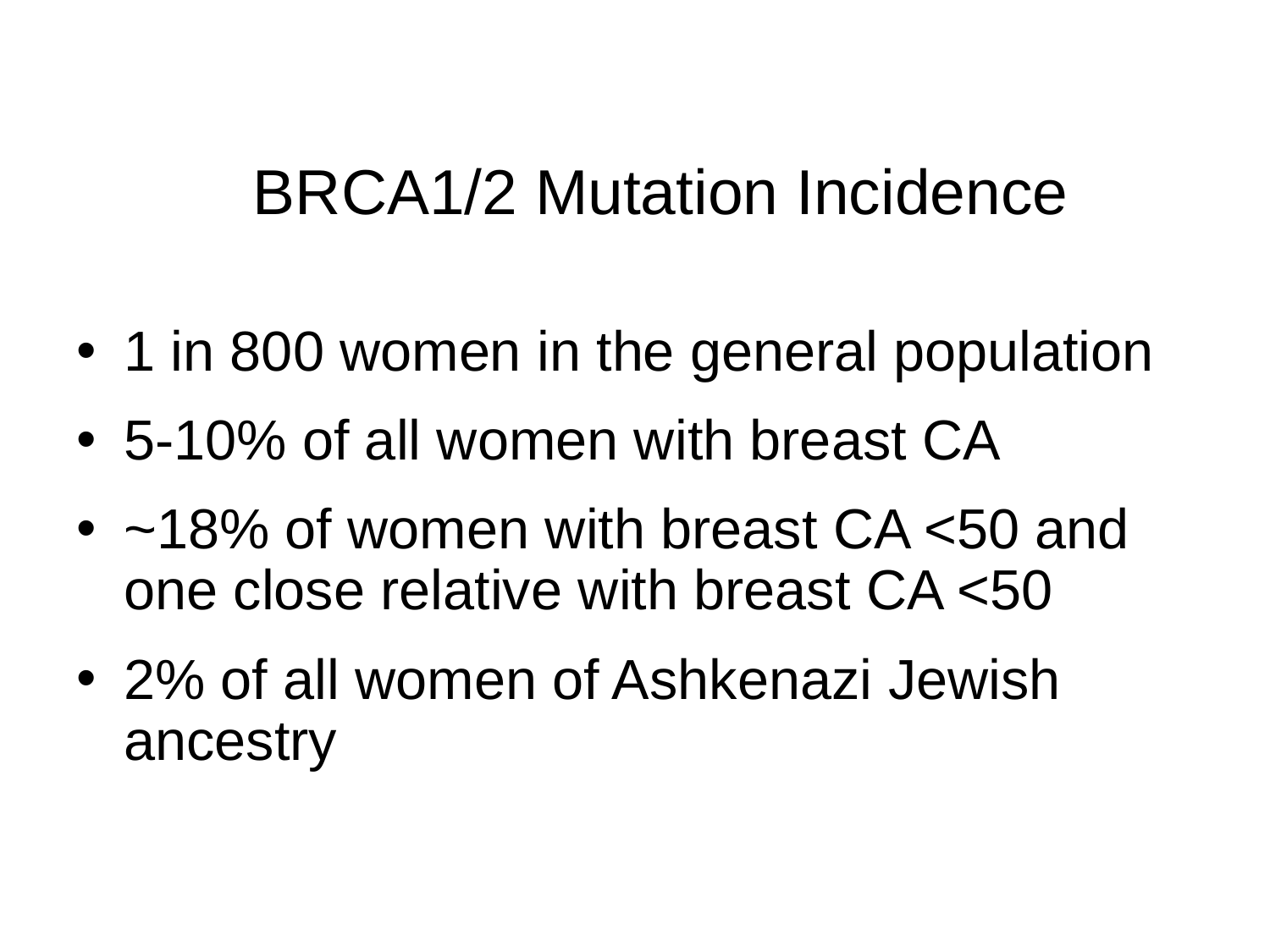

# BRCA1/2 Mutation Incidence
1 in 800 women in the general population
5-10% of all women with breast CA
~18% of women with breast CA <50 and one close relative with breast CA <50
2% of all women of Ashkenazi Jewish ancestry